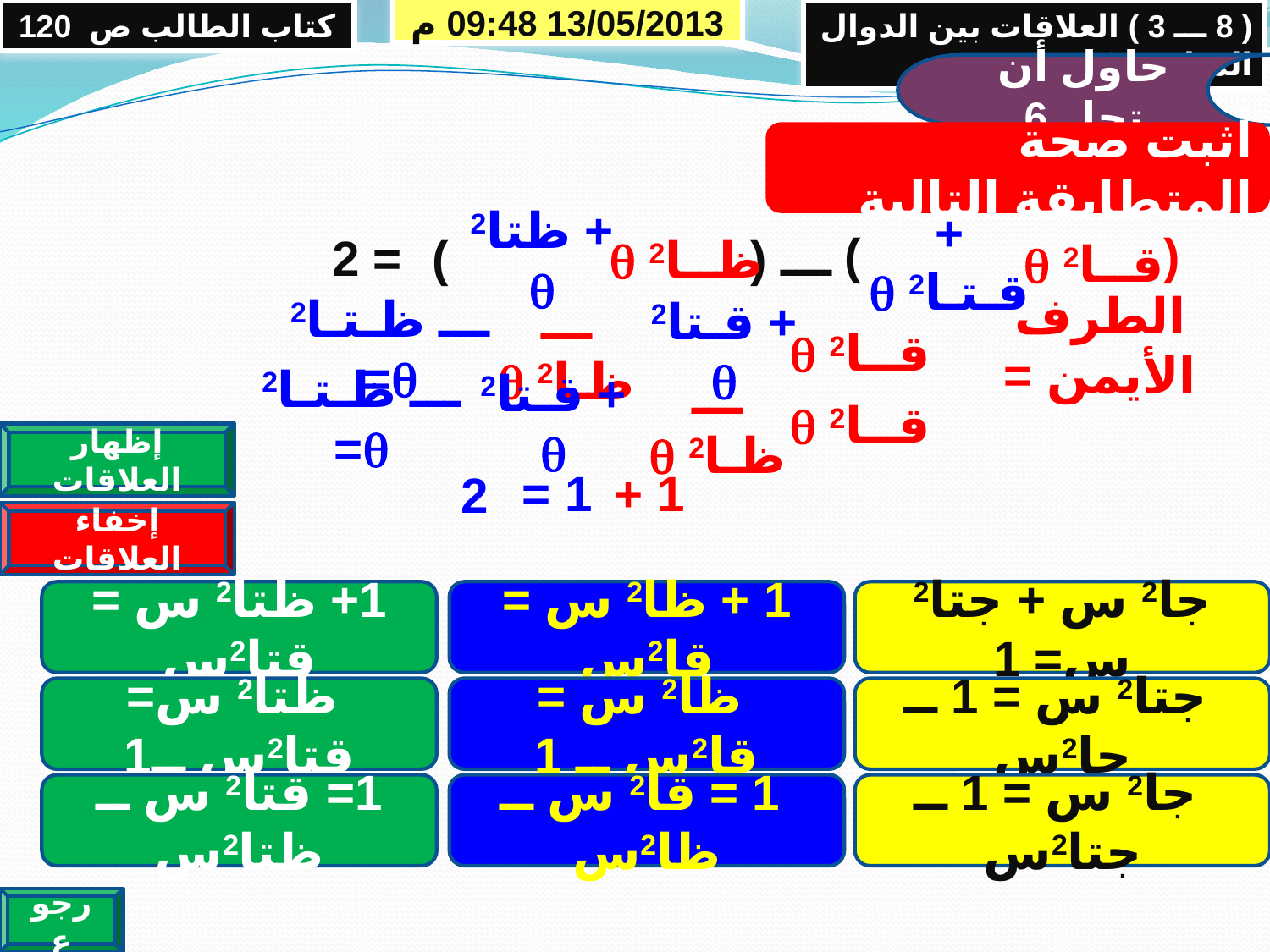

كتاب الطالب ص  120
13/05/2013 09:48 م
( 8 ـــ 3 ) العلاقات بين الدوال المثلثية  2
حاول أن تحل 6
أثبت صحة المتطابقة التالية
(                      )
ـــ (                      )
= 2
+ ظتا2 θ
ظــا2 θ
+ قـتـا2 θ
قــا2 θ
الطرف الأيمن =
ـــ ظـتـا2 θ=
+ قـتا2 θ
ـــ ظـا2 θ
قــا2 θ
ـــ ظـتـا2 θ=
+ قـتا2 θ
ـــ ظـا2 θ
قــا2 θ
إظهار العلاقات
1 +
 1 =
2
إخفاء العلاقات
جا2 س + جتا2 س= 1
1+ ظتا2 س = قتا2س
1 + ظا2 س = قا2س
 جتا2 س = 1 ــ جا2س
 ظتا2 س= قتا2س ــ1
 ظا2 س = قا2س ــ 1
 جا2 س = 1 ــ جتا2س
1= قتا2 س ــ ظتا2س
 1 = قا2 س ــ ظا2س
رجوع